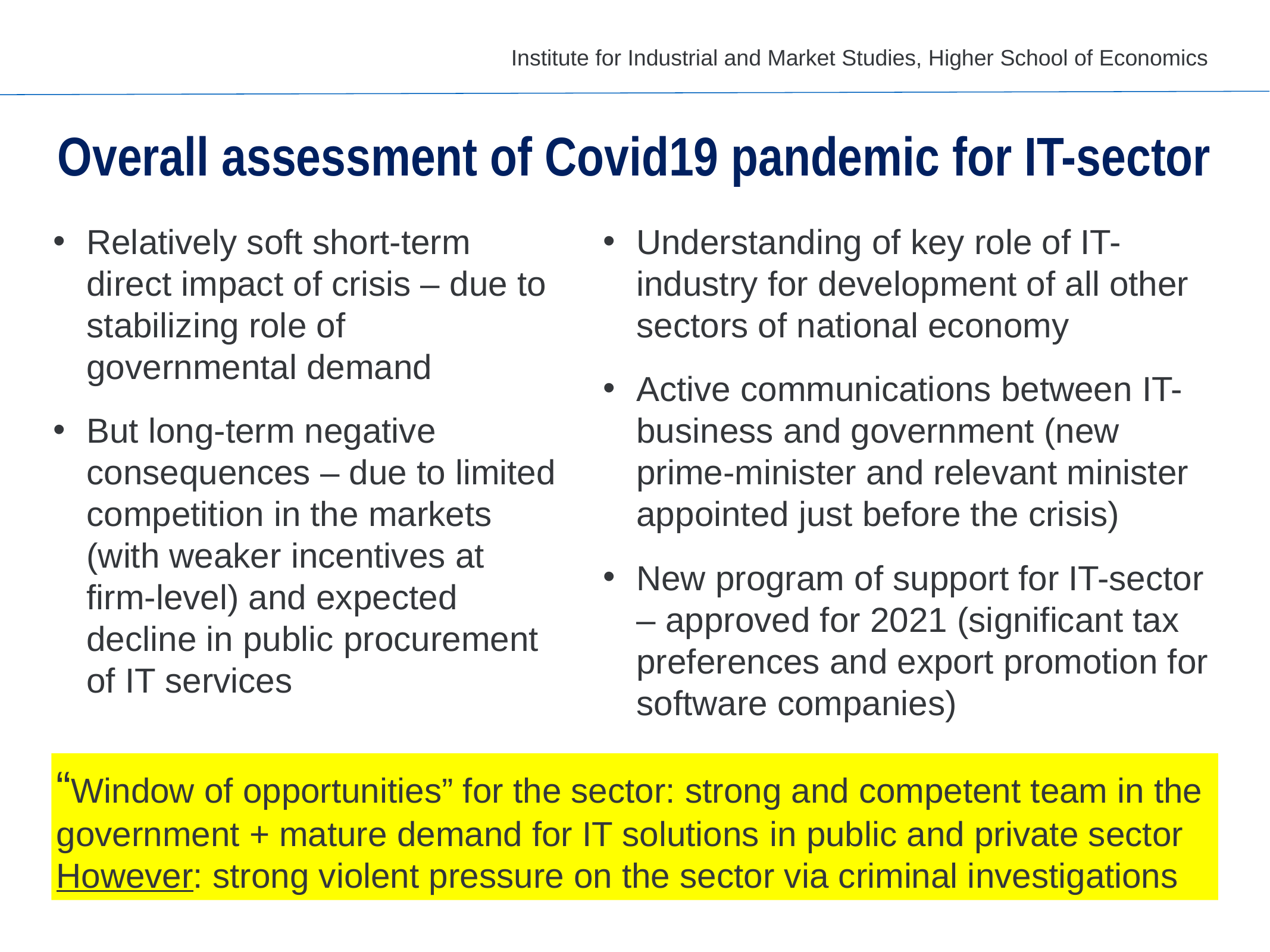

Institute for Industrial and Market Studies, Higher School of Economics
Overall assessment of Covid19 pandemic for IT-sector
Relatively soft short-term direct impact of crisis – due to stabilizing role of governmental demand
But long-term negative consequences – due to limited competition in the markets (with weaker incentives at firm-level) and expected decline in public procurement of IT services
Understanding of key role of IT-industry for development of all other sectors of national economy
Active communications between IT-business and government (new prime-minister and relevant minister appointed just before the crisis)
New program of support for IT-sector – approved for 2021 (significant tax preferences and export promotion for software companies)
“Window of opportunities” for the sector: strong and competent team in the government + mature demand for IT solutions in public and private sector
However: strong violent pressure on the sector via criminal investigations